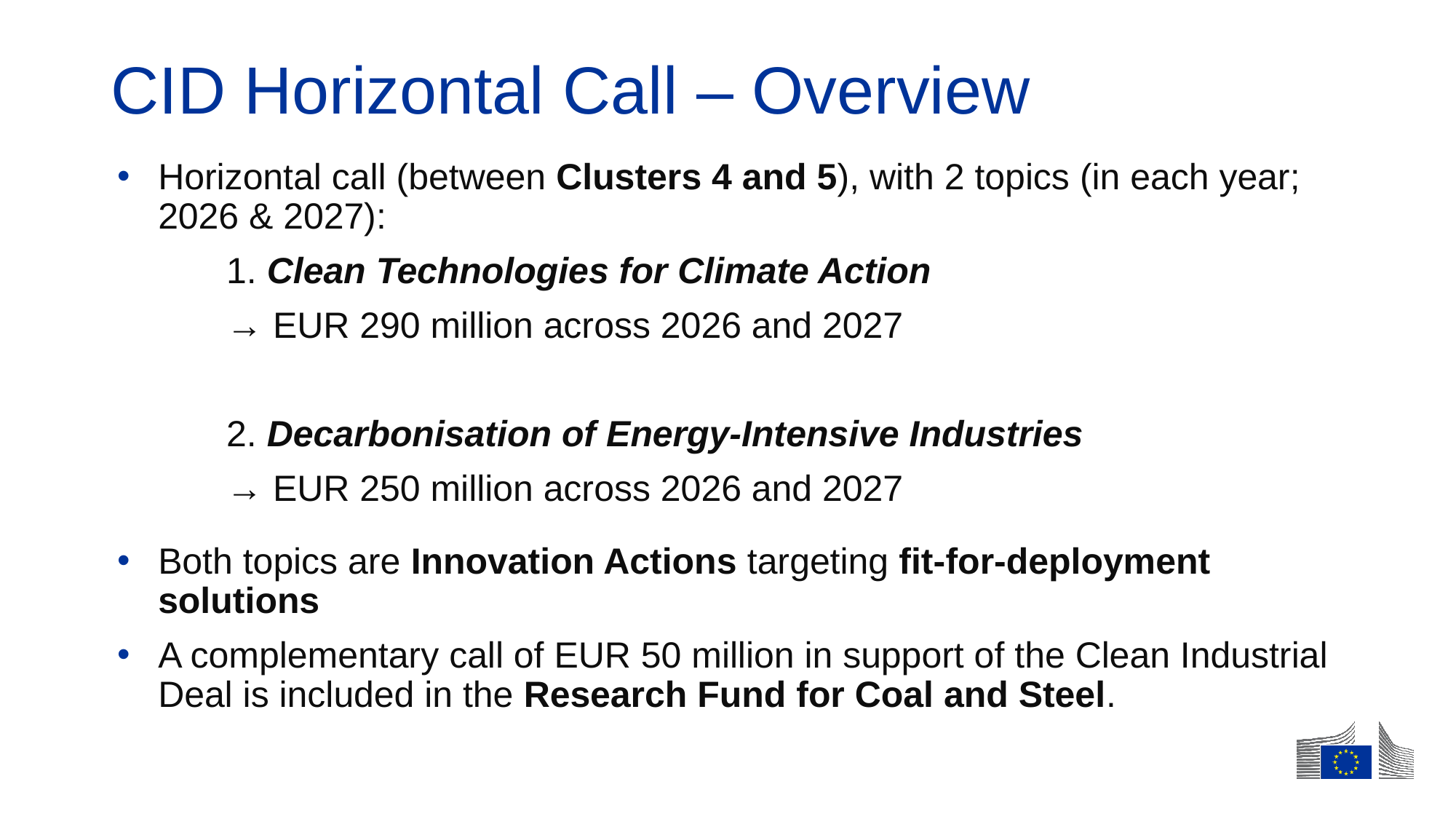

# CID Horizontal Call – Overview
Horizontal call (between Clusters 4 and 5), with 2 topics (in each year; 2026 & 2027):
	1. Clean Technologies for Climate Action
	→ EUR 290 million across 2026 and 2027

	2. Decarbonisation of Energy-Intensive Industries
	→ EUR 250 million across 2026 and 2027
Both topics are Innovation Actions targeting fit-for-deployment solutions
A complementary call of EUR 50 million in support of the Clean Industrial Deal is included in the Research Fund for Coal and Steel.